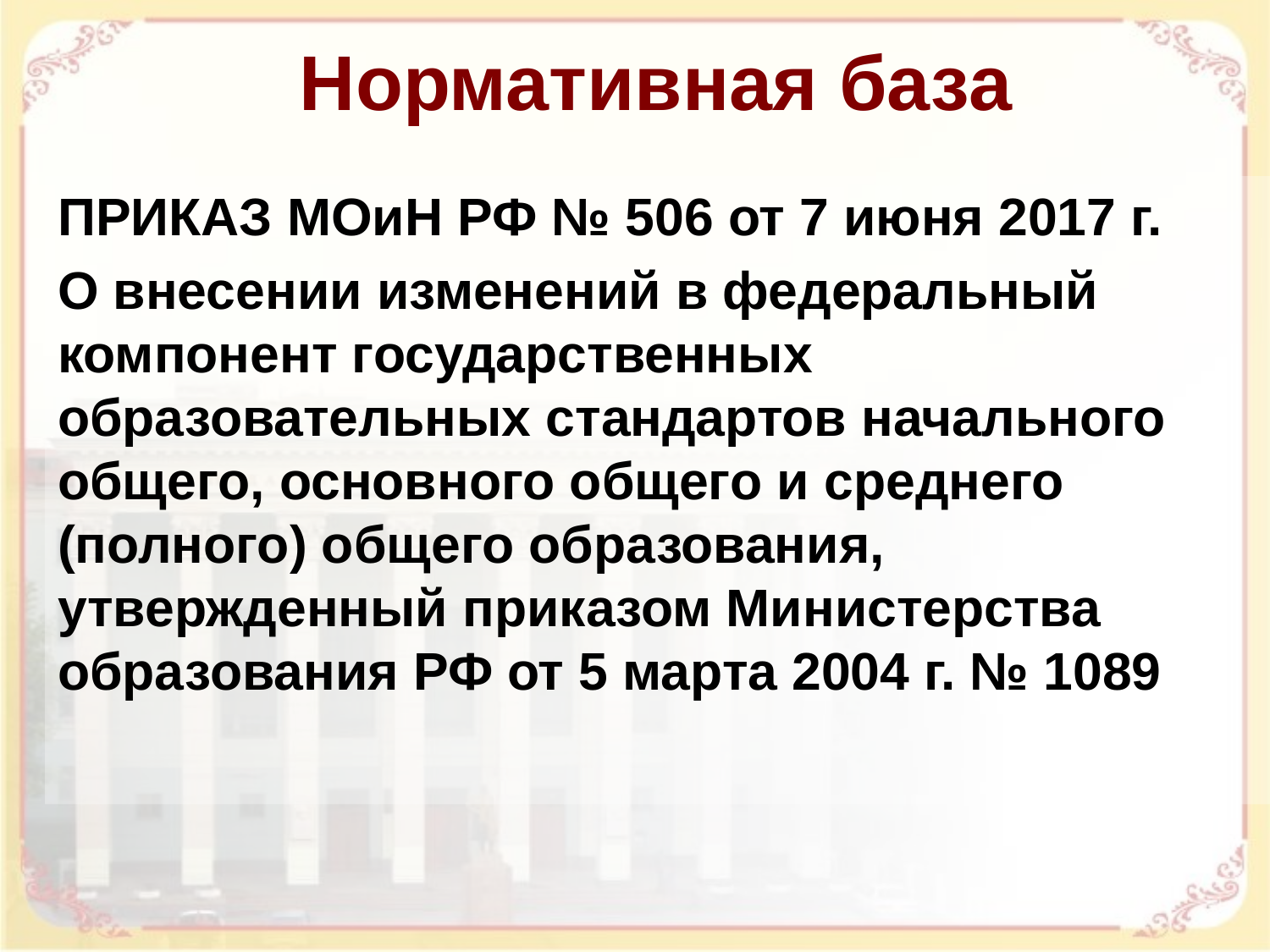

Нормативная база
ПРИКАЗ МОиН РФ № 506 от 7 июня 2017 г.
О внесении изменений в федеральный компонент государственных  образовательных стандартов начального общего, основного общего и среднего (полного) общего образования, утвержденный приказом Министерства образования РФ от 5 марта 2004 г. № 1089